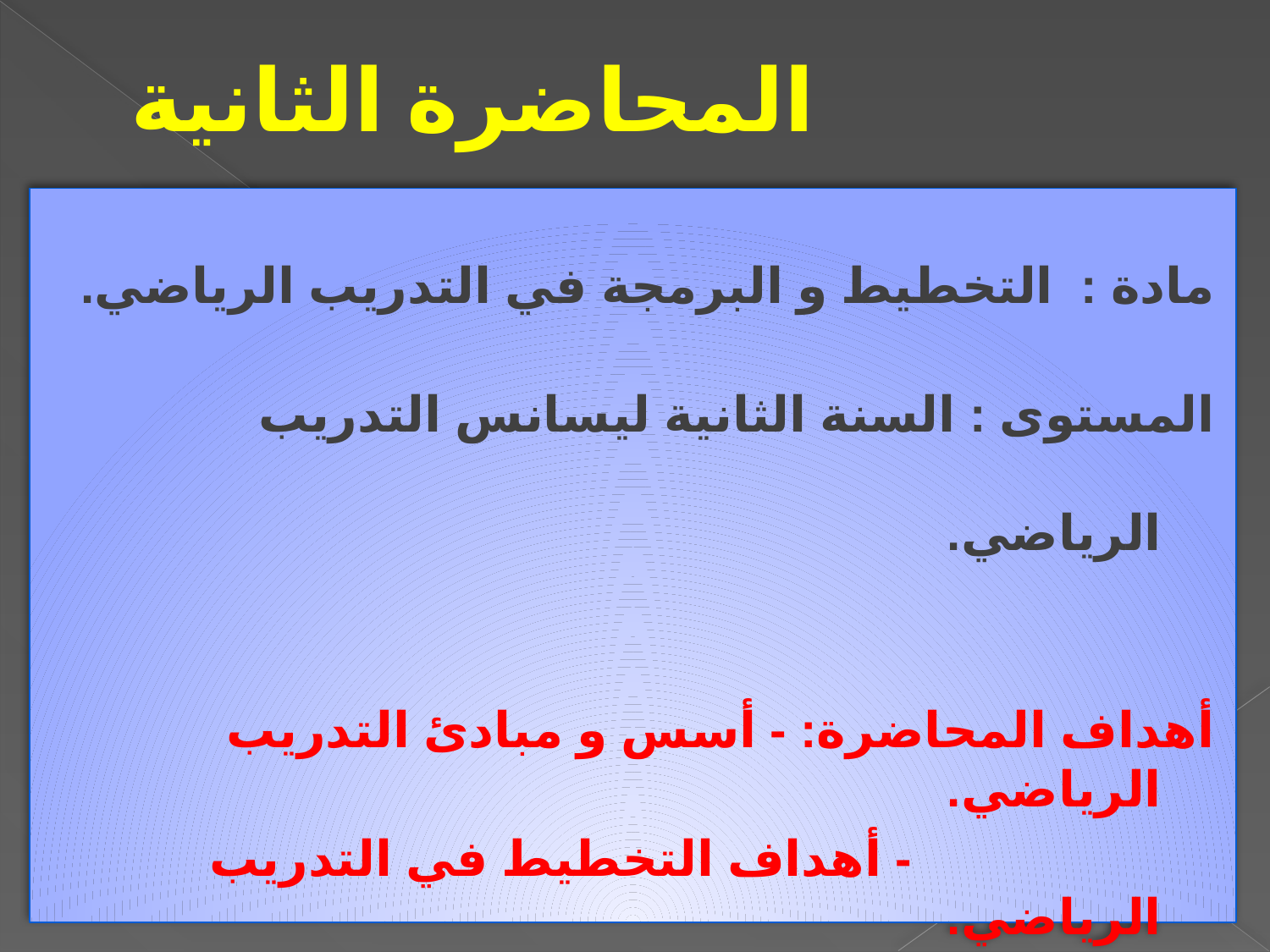

# المحاضرة الثانية
مادة :  التخطيط و البرمجة في التدريب الرياضي.
المستوى : السنة الثانية ليسانس التدريب الرياضي.

أهداف المحاضرة: - أسس و مبادئ التدريب الرياضي.
                      - أهداف التخطيط في التدريب الرياضي.
                      - معوقات التخطيط الرياضي.